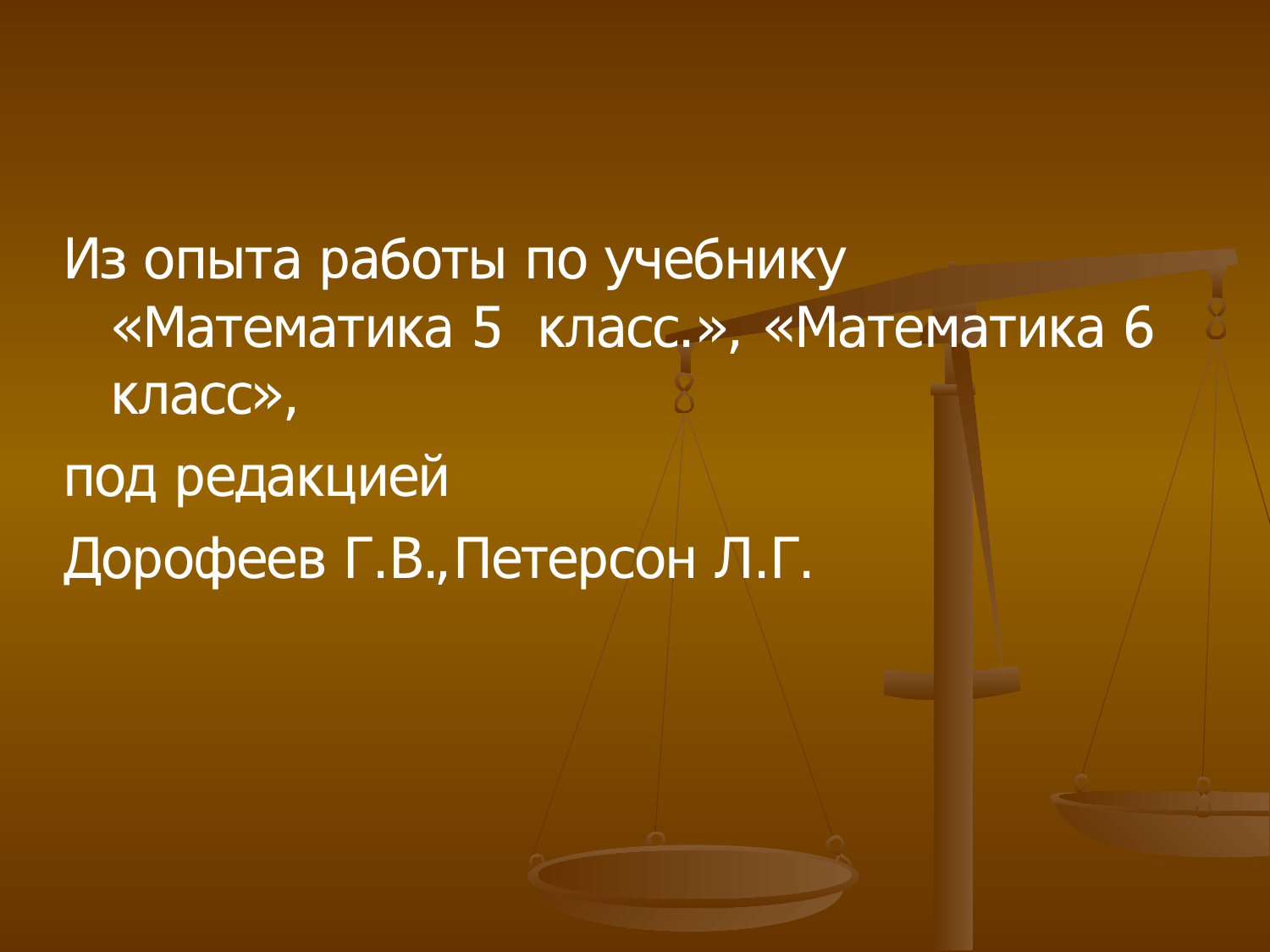

Из опыта работы по учебнику «Математика 5  класс.», «Математика 6 класс»,
под редакцией
Дорофеев Г.В.,Петерсон Л.Г.

#